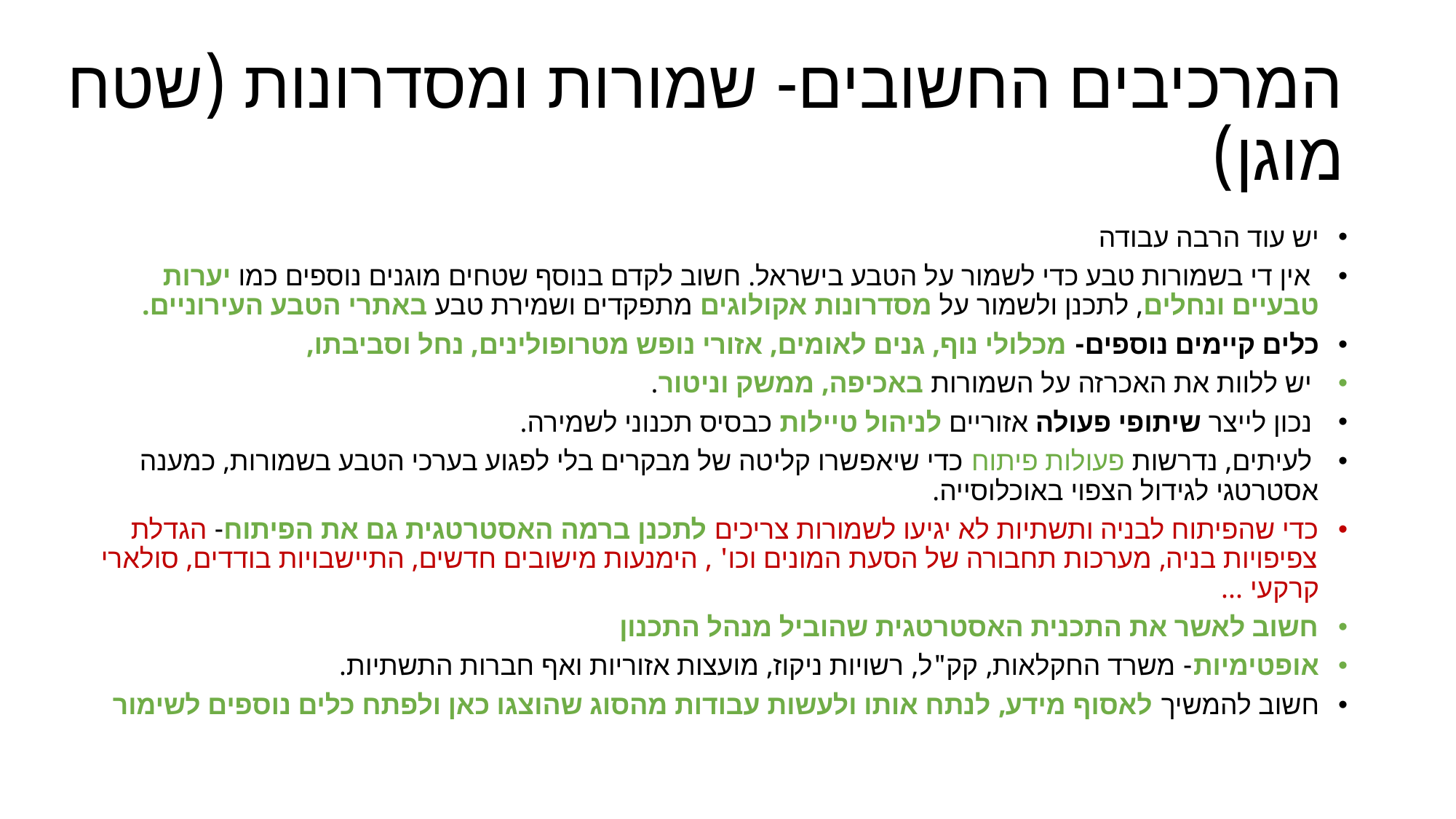

# המרכיבים החשובים- שמורות ומסדרונות (שטח מוגן)
יש עוד הרבה עבודה
 אין די בשמורות טבע כדי לשמור על הטבע בישראל. חשוב לקדם בנוסף שטחים מוגנים נוספים כמו יערות טבעיים ונחלים, לתכנן ולשמור על מסדרונות אקולוגים מתפקדים ושמירת טבע באתרי הטבע העירוניים.
כלים קיימים נוספים- מכלולי נוף, גנים לאומים, אזורי נופש מטרופולינים, נחל וסביבתו,
 יש ללוות את האכרזה על השמורות באכיפה, ממשק וניטור.
 נכון לייצר שיתופי פעולה אזוריים לניהול טיילות כבסיס תכנוני לשמירה.
 לעיתים, נדרשות פעולות פיתוח כדי שיאפשרו קליטה של מבקרים בלי לפגוע בערכי הטבע בשמורות, כמענה אסטרטגי לגידול הצפוי באוכלוסייה.
כדי שהפיתוח לבניה ותשתיות לא יגיעו לשמורות צריכים לתכנן ברמה האסטרטגית גם את הפיתוח- הגדלת צפיפויות בניה, מערכות תחבורה של הסעת המונים וכו' , הימנעות מישובים חדשים, התיישבויות בודדים, סולארי קרקעי ...
חשוב לאשר את התכנית האסטרטגית שהוביל מנהל התכנון
אופטימיות- משרד החקלאות, קק"ל, רשויות ניקוז, מועצות אזוריות ואף חברות התשתיות.
חשוב להמשיך לאסוף מידע, לנתח אותו ולעשות עבודות מהסוג שהוצגו כאן ולפתח כלים נוספים לשימור